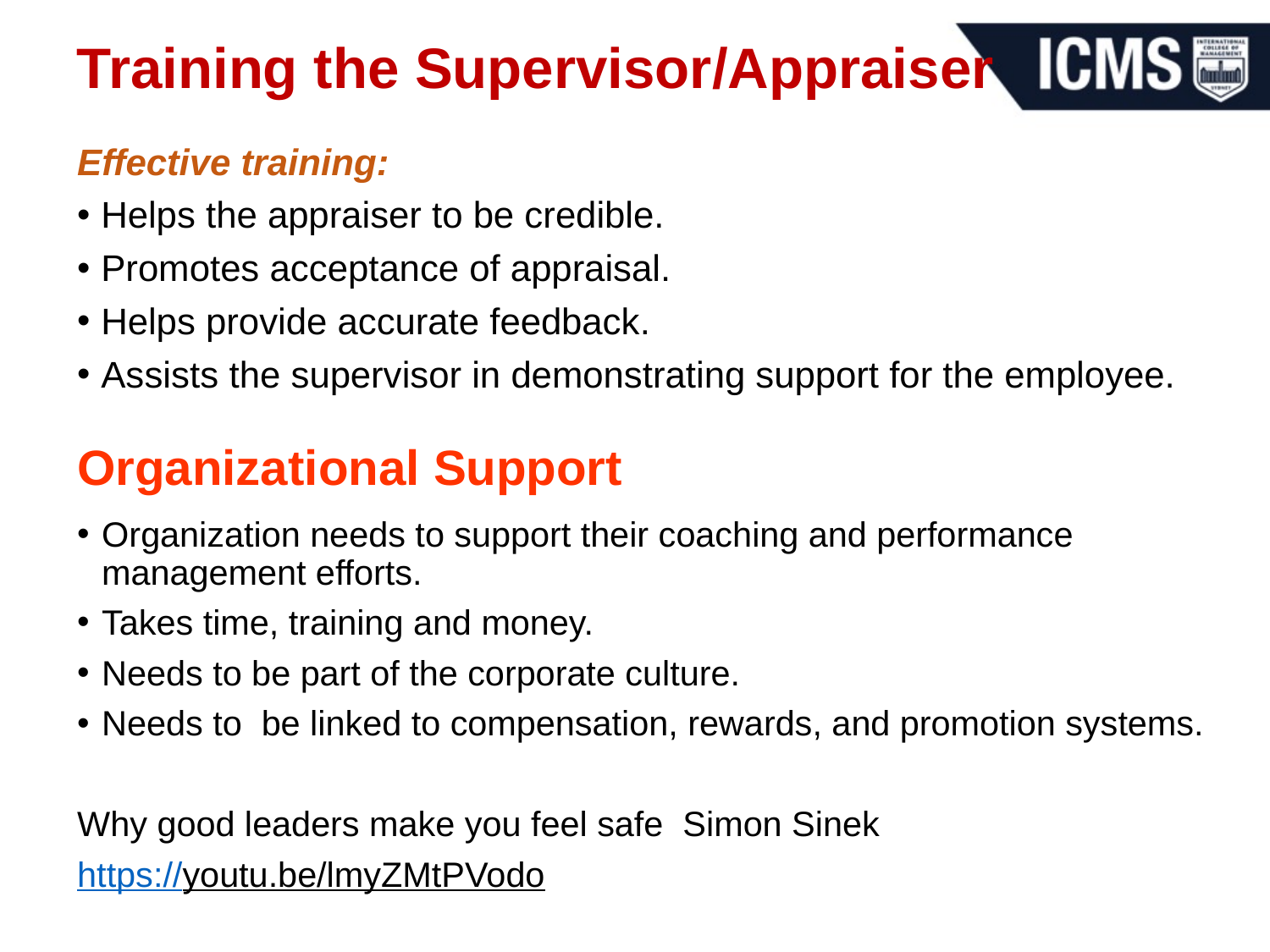

# Training the Supervisor/Appraiser
Effective training:
Helps the appraiser to be credible.
Promotes acceptance of appraisal.
Helps provide accurate feedback.
Assists the supervisor in demonstrating support for the employee.
Organizational Support
Organization needs to support their coaching and performance management efforts.
Takes time, training and money.
Needs to be part of the corporate culture.
Needs to  be linked to compensation, rewards, and promotion systems.

Why good leaders make you feel safe  Simon Sinek
https://youtu.be/lmyZMtPVodo